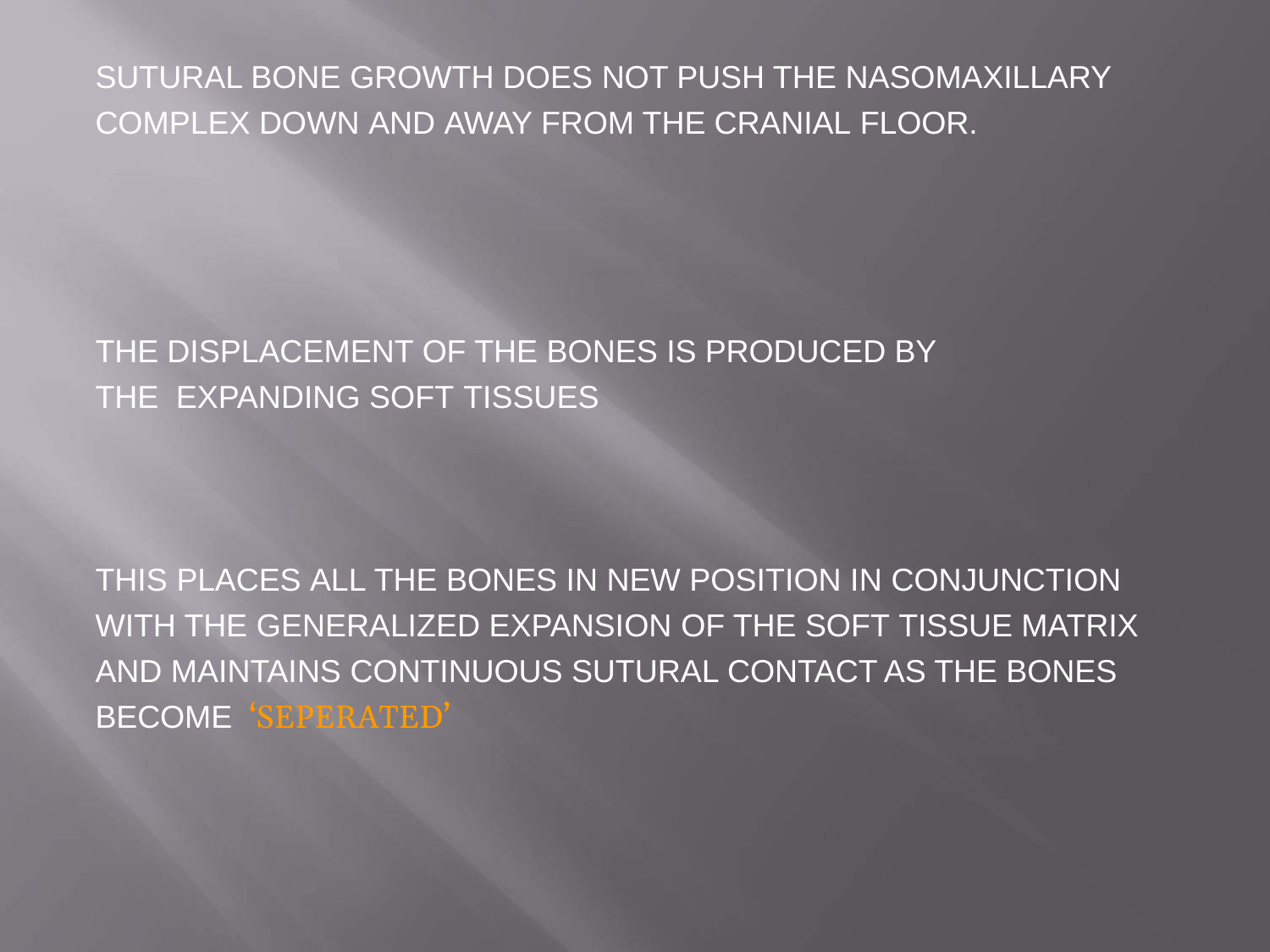

SUTURAL BONE GROWTH DOES NOT PUSH THE NASOMAXILLARY
COMPLEX DOWN AND AWAY FROM THE CRANIAL FLOOR.
THE DISPLACEMENT OF THE BONES IS PRODUCED BY THE  EXPANDING SOFT TISSUES
THIS PLACES ALL THE BONES IN NEW POSITION IN CONJUNCTION  WITH THE GENERALIZED EXPANSION OF THE SOFT TISSUE MATRIX  AND MAINTAINS CONTINUOUS SUTURAL CONTACT AS THE BONES  BECOME ‘SEPERATED’